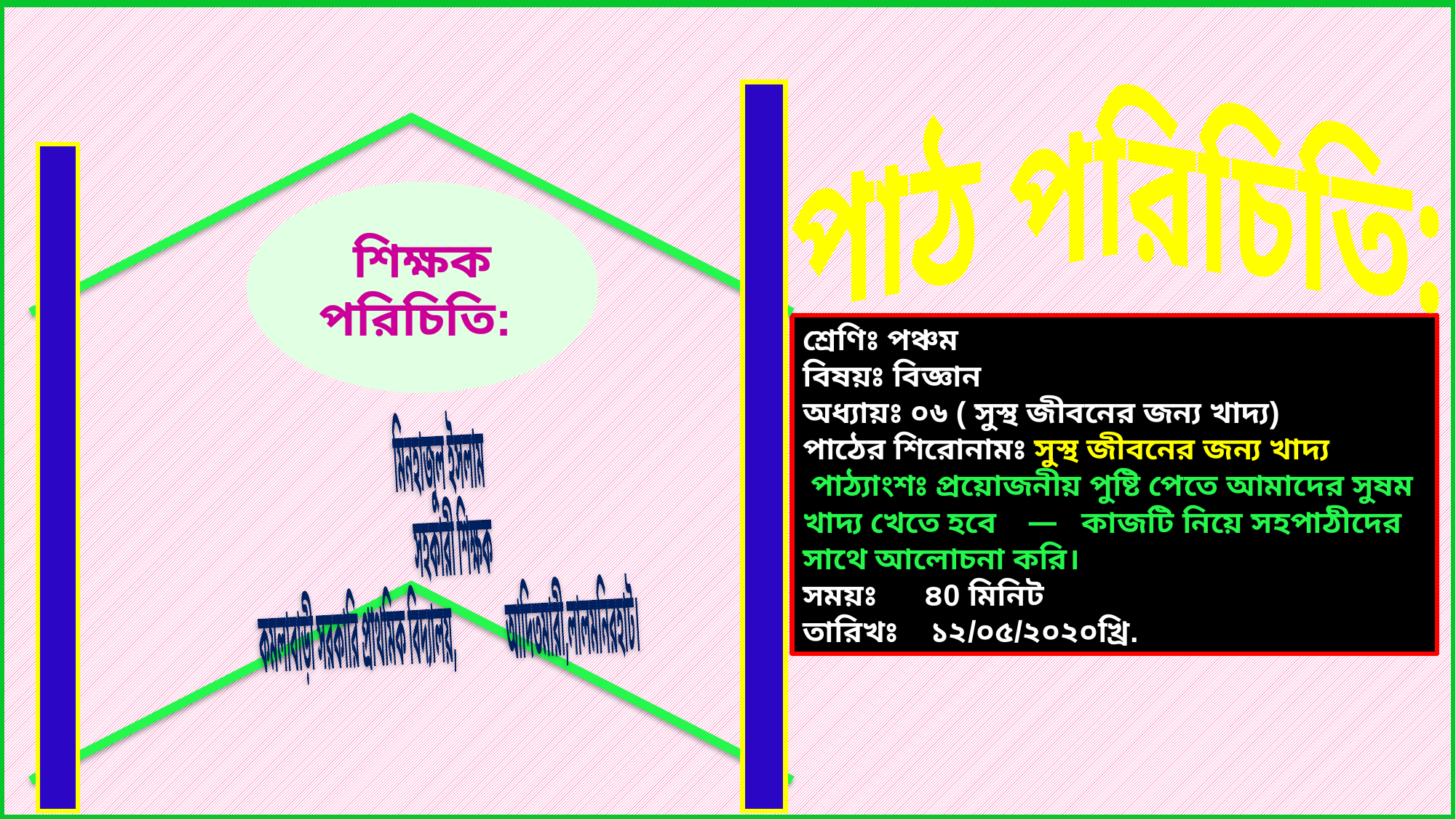

শিক্ষক পরিচিতি:
মিনহাজুল ইসলাম
   সহকারী শিক্ষক
কমলাবাড়ী সরকারি প্রাথমিক বিদ্যালয়,                আদিতমারী,লালমনিরহাট।
পাঠ পরিচিতি:
শ্রেণিঃ পঞ্চম
বিষয়ঃ বিজ্ঞান
অধ্যায়ঃ ০৬ ( সুস্থ জীবনের জন্য খাদ্য)
পাঠের শিরোনামঃ সুস্থ জীবনের জন্য খাদ্য
 পাঠ্যাংশঃ প্রয়োজনীয় পুষ্টি পেতে আমাদের সুষম খাদ্য খেতে হবে    —   কাজটি নিয়ে সহপাঠীদের সাথে আলোচনা করি।
সময়ঃ      ৪0 মিনিট
তারিখঃ    ১২/০৫/২০২০খ্রি.